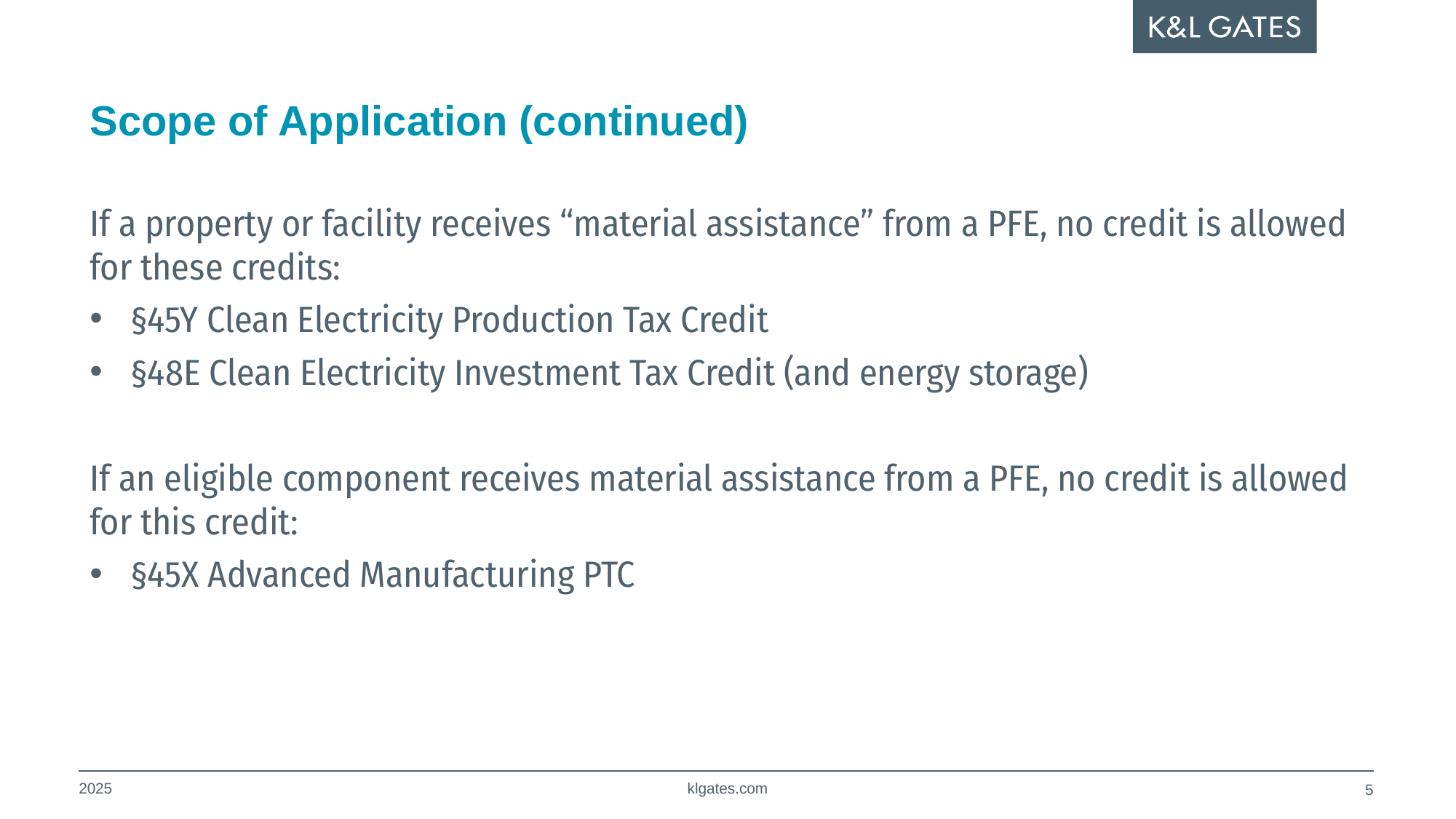

# Scope of Application (continued)
If a property or facility receives “material assistance” from a PFE, no credit is allowed for these credits:
§45Y Clean Electricity Production Tax Credit
§48E Clean Electricity Investment Tax Credit (and energy storage)

If an eligible component receives material assistance from a PFE, no credit is allowed for this credit:
§45X Advanced Manufacturing PTC

2025
klgates.com
5